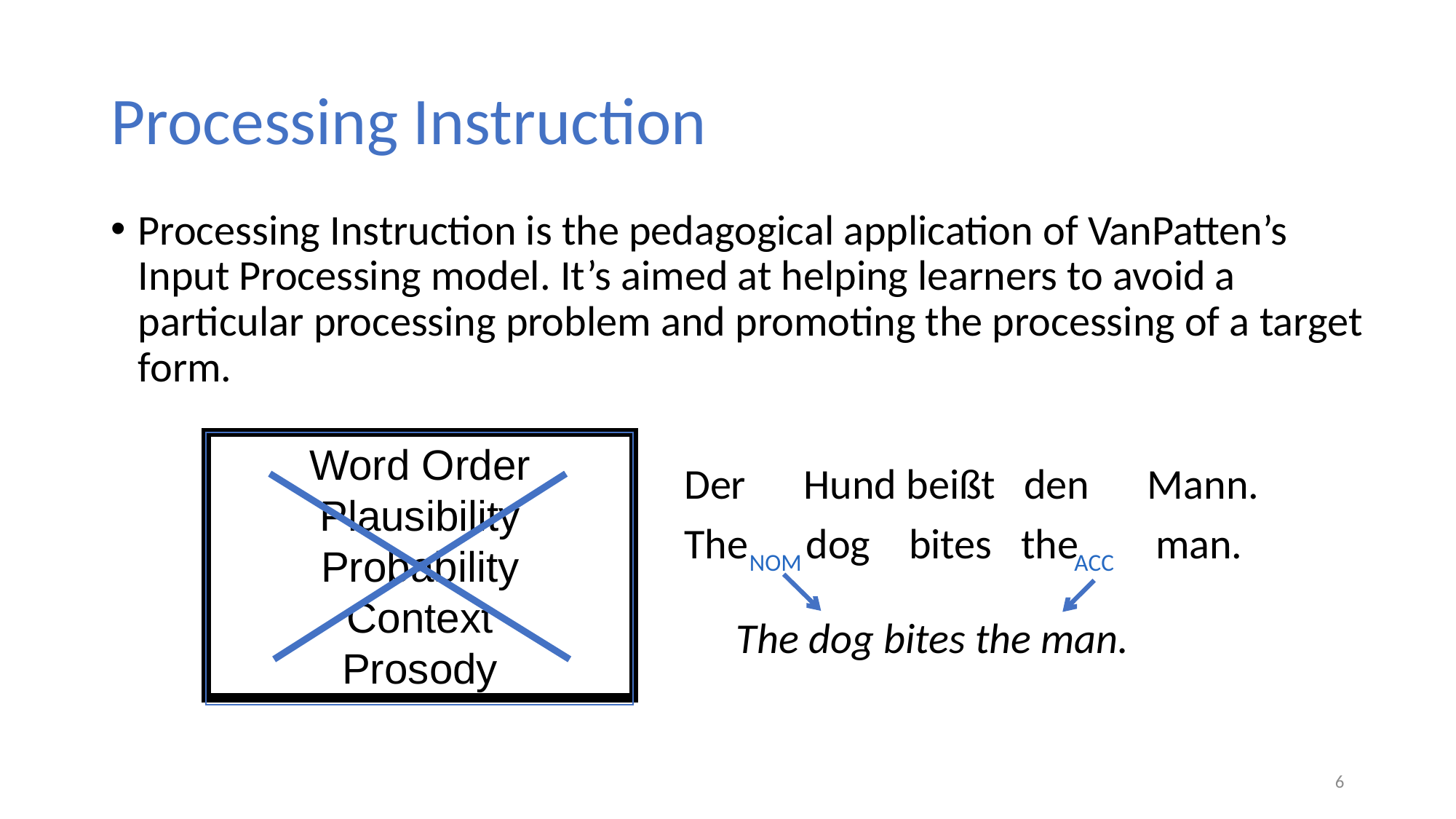

# Processing Instruction
Processing Instruction is the pedagogical application of VanPatten’s Input Processing model. It’s aimed at helping learners to avoid a particular processing problem and promoting the processing of a target form.

Word Order
Plausibility
Probability
Context
Prosody
Der      Hund beißt   den      Mann.
The      dog    bites   the        man.
NOM                                                  ACC
The dog bites the man.
6